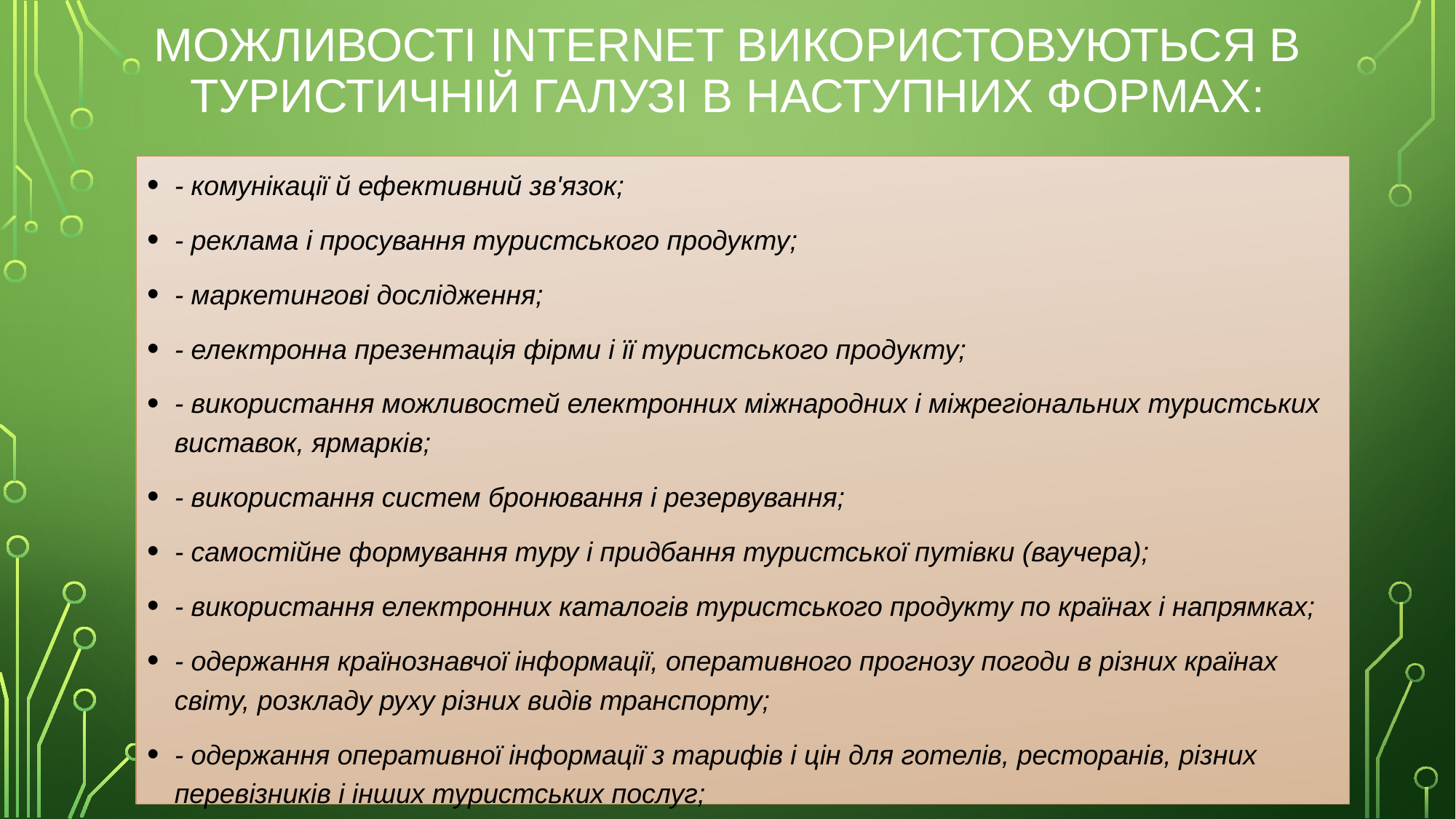

# Можливості Internet використовуються в туристичній галузі в наступних формах:
- комунікації й ефективний зв'язок;
- реклама і просування туристського продукту;
- маркетингові дослідження;
- електронна презентація фірми і її туристського продукту;
- використання можливостей електронних міжнародних і міжрегіональних туристських виставок, ярмарків;
- використання систем бронювання і резервування;
- самостійне формування туру і придбання туристської путівки (ваучера);
- використання електронних каталогів туристського продукту по країнах і напрямках;
- одержання країнознавчої інформації, оперативного прогнозу погоди в різних країнах світу, розкладу руху різних видів транспорту;
- одержання оперативної інформації з тарифів і цін для готелів, ресторанів, різних перевізників і інших туристських послуг;
- використання мережі Internet для взаєморозрахунків;
- створення віртуального туристського офісу тощо.